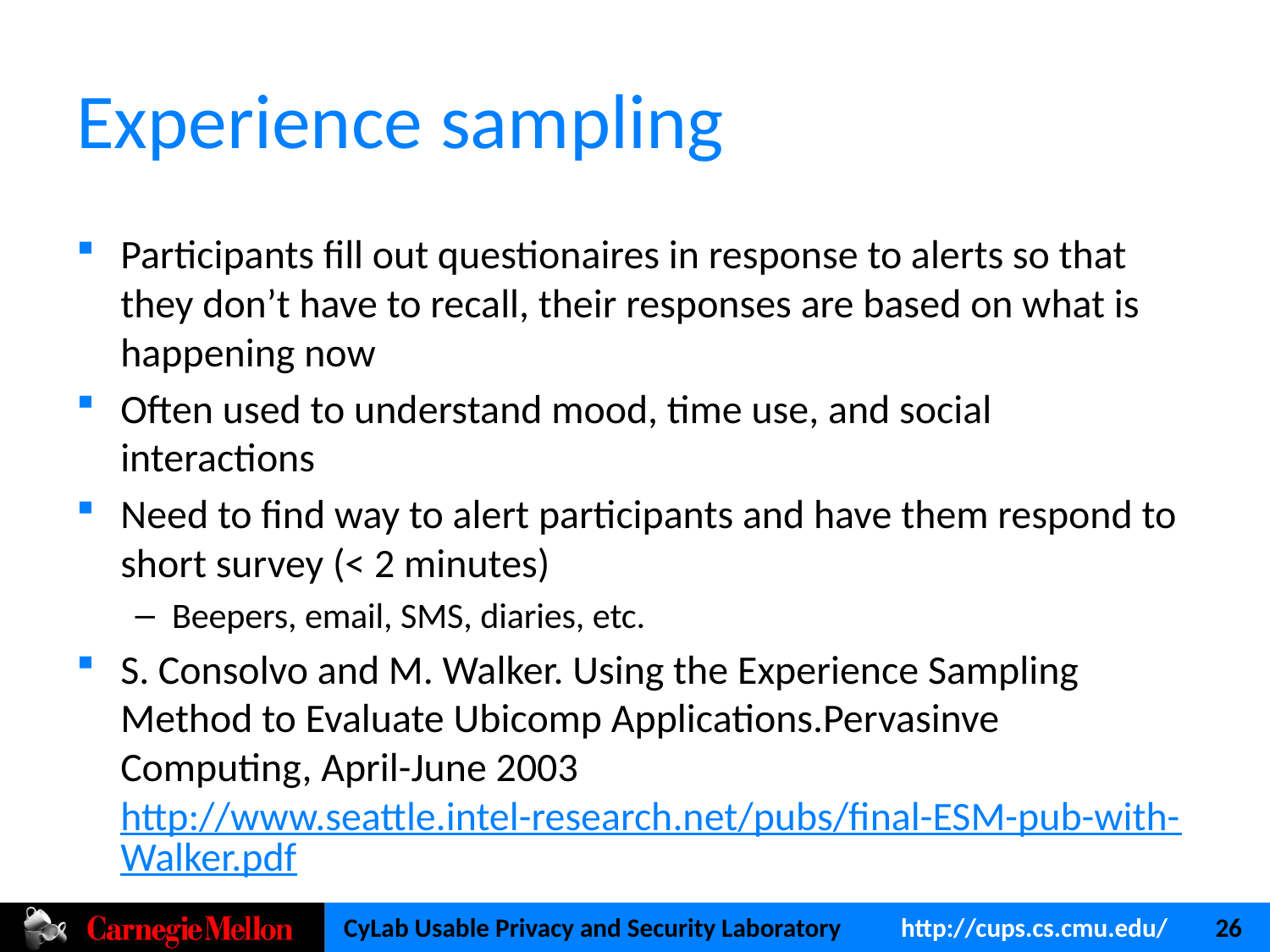

# Experience sampling
Participants fill out questionaires in response to alerts so that they don’t have to recall, their responses are based on what is happening now
Often used to understand mood, time use, and social interactions
Need to find way to alert participants and have them respond to short survey (< 2 minutes)
Beepers, email, SMS, diaries, etc.
S. Consolvo and M. Walker. Using the Experience Sampling Method to Evaluate Ubicomp Applications.Pervasinve Computing, April-June 2003http://www.seattle.intel-research.net/pubs/final-ESM-pub-with-Walker.pdf